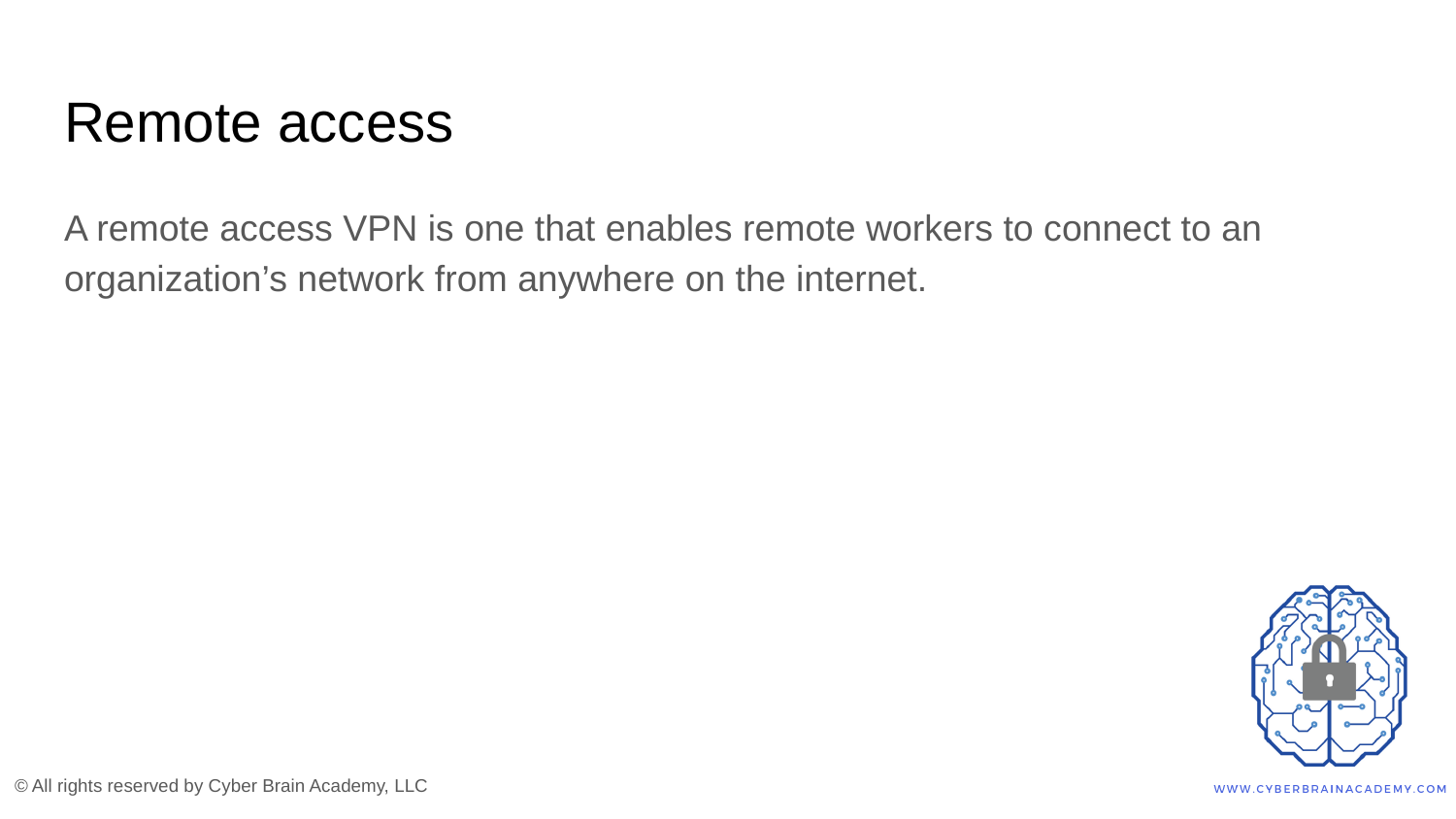

# Remote access

A remote access VPN is one that enables remote workers to connect to an organization’s network from anywhere on the internet.